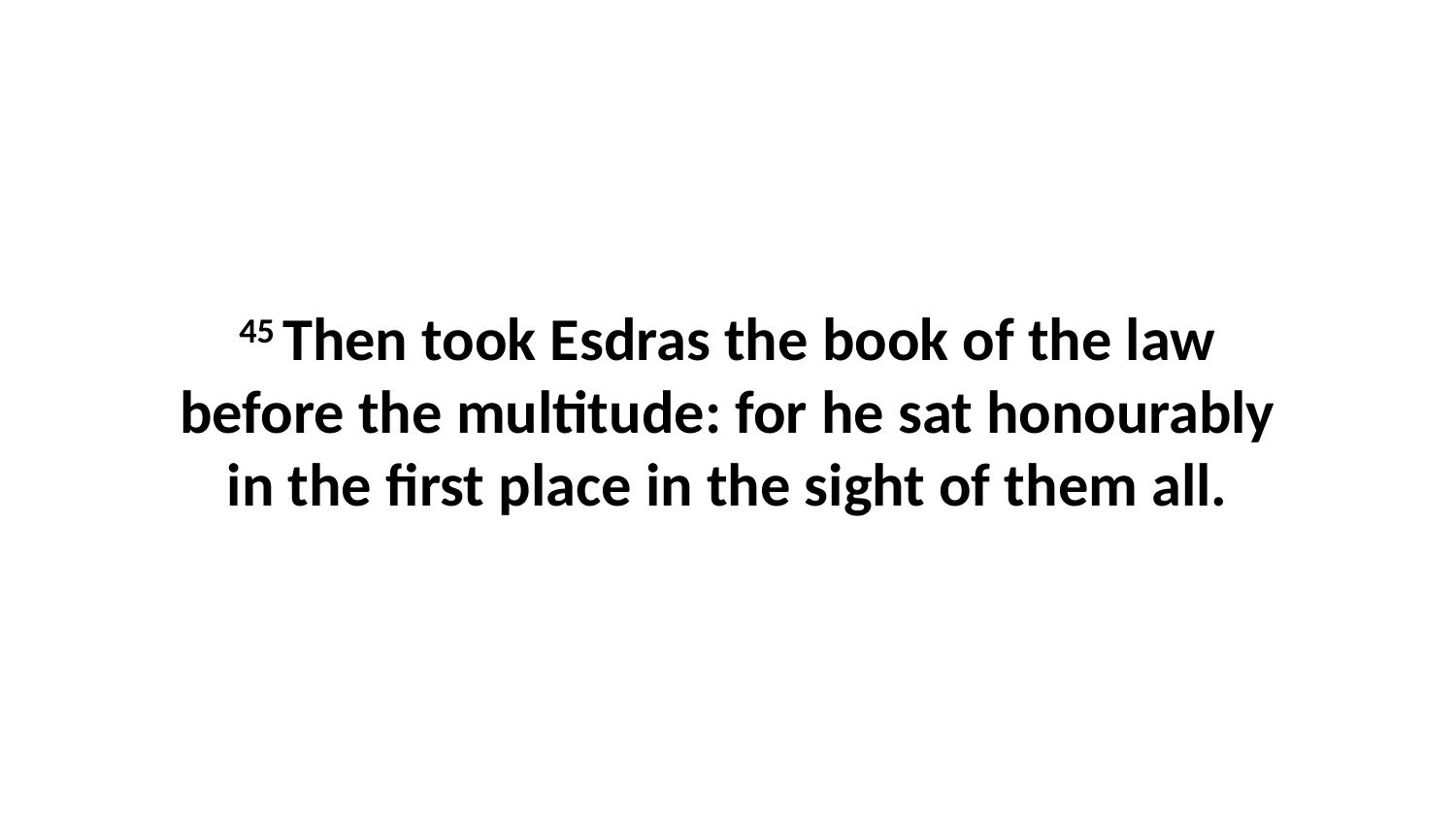

45 Then took Esdras the book of the law before the multitude: for he sat honourably in the first place in the sight of them all.